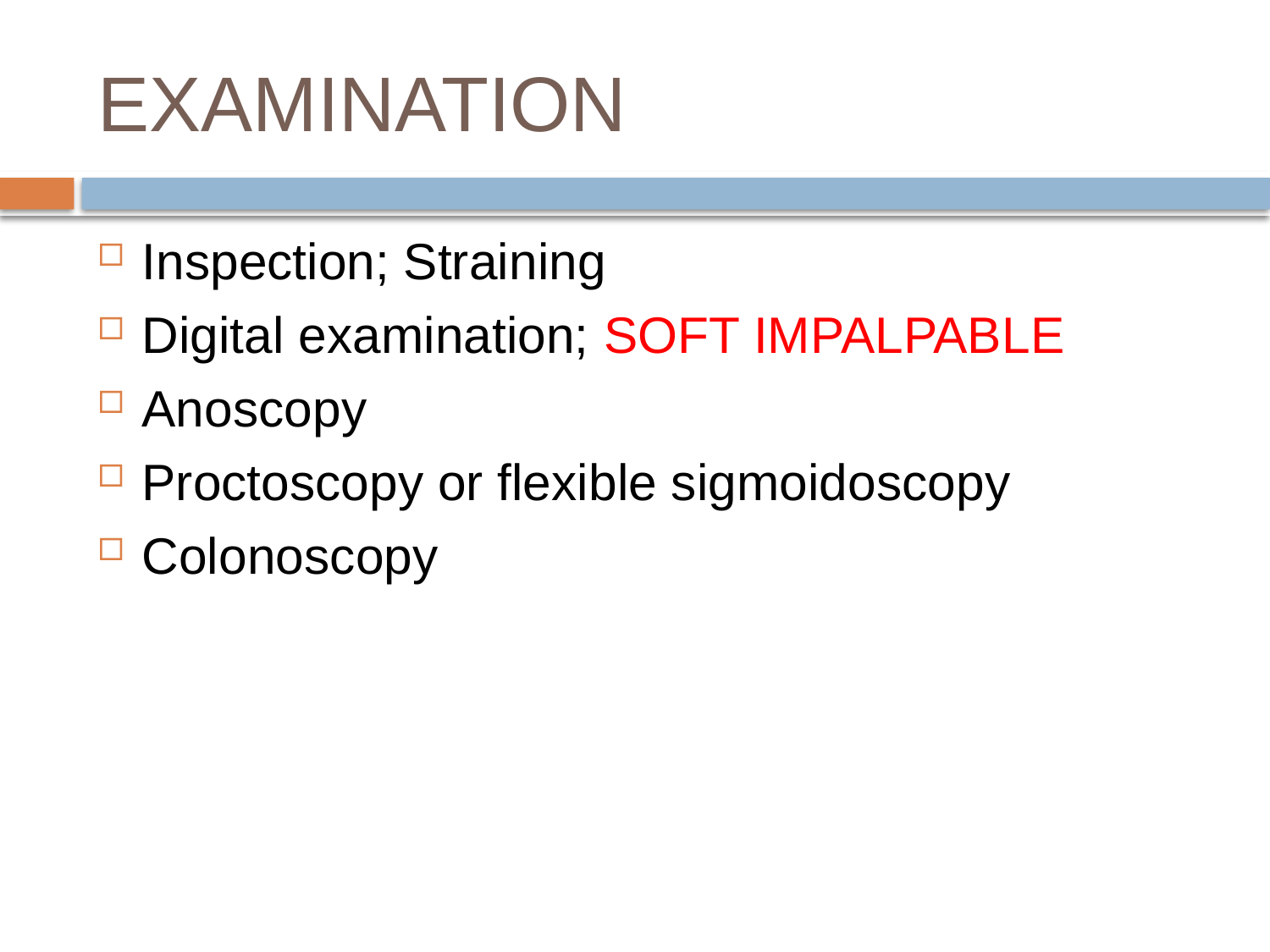

# EXAMINATION
Inspection; Straining
Digital examination; SOFT IMPALPABLE
Anoscopy
Proctoscopy or flexible sigmoidoscopy
Colonoscopy